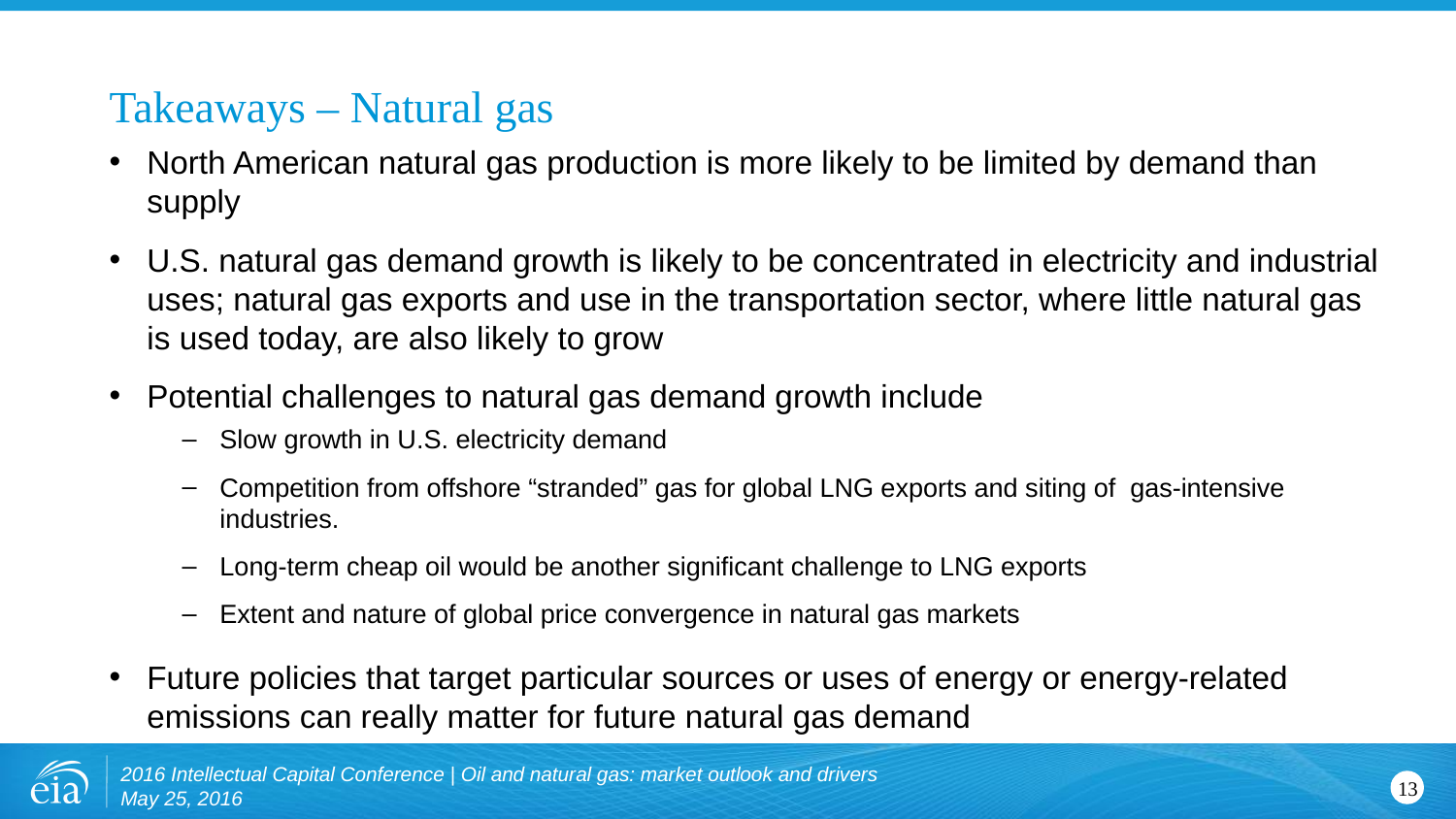

# Takeaways – Natural gas
North American natural gas production is more likely to be limited by demand than supply
U.S. natural gas demand growth is likely to be concentrated in electricity and industrial uses; natural gas exports and use in the transportation sector, where little natural gas is used today, are also likely to grow
Potential challenges to natural gas demand growth include
Slow growth in U.S. electricity demand
Competition from offshore “stranded” gas for global LNG exports and siting of  gas-intensive industries.
Long-term cheap oil would be another significant challenge to LNG exports
Extent and nature of global price convergence in natural gas markets
Future policies that target particular sources or uses of energy or energy-related emissions can really matter for future natural gas demand

2016 Intellectual Capital Conference | Oil and natural gas: market outlook and drivers May 25, 2016
13